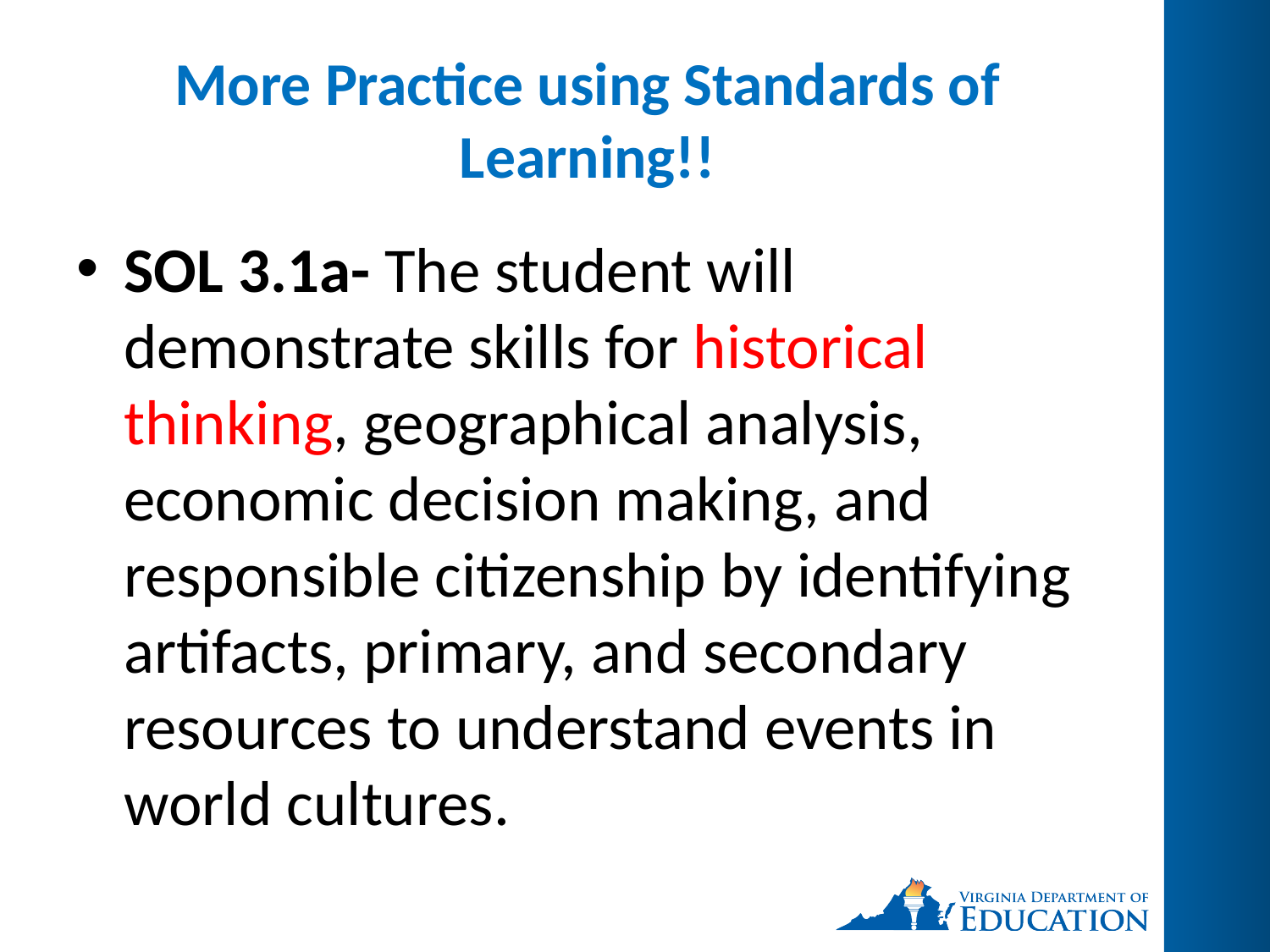

# More Practice using Standards of Learning!!
SOL 3.1a- The student will demonstrate skills for historical thinking, geographical analysis, economic decision making, and responsible citizenship by identifying artifacts, primary, and secondary resources to understand events in world cultures.